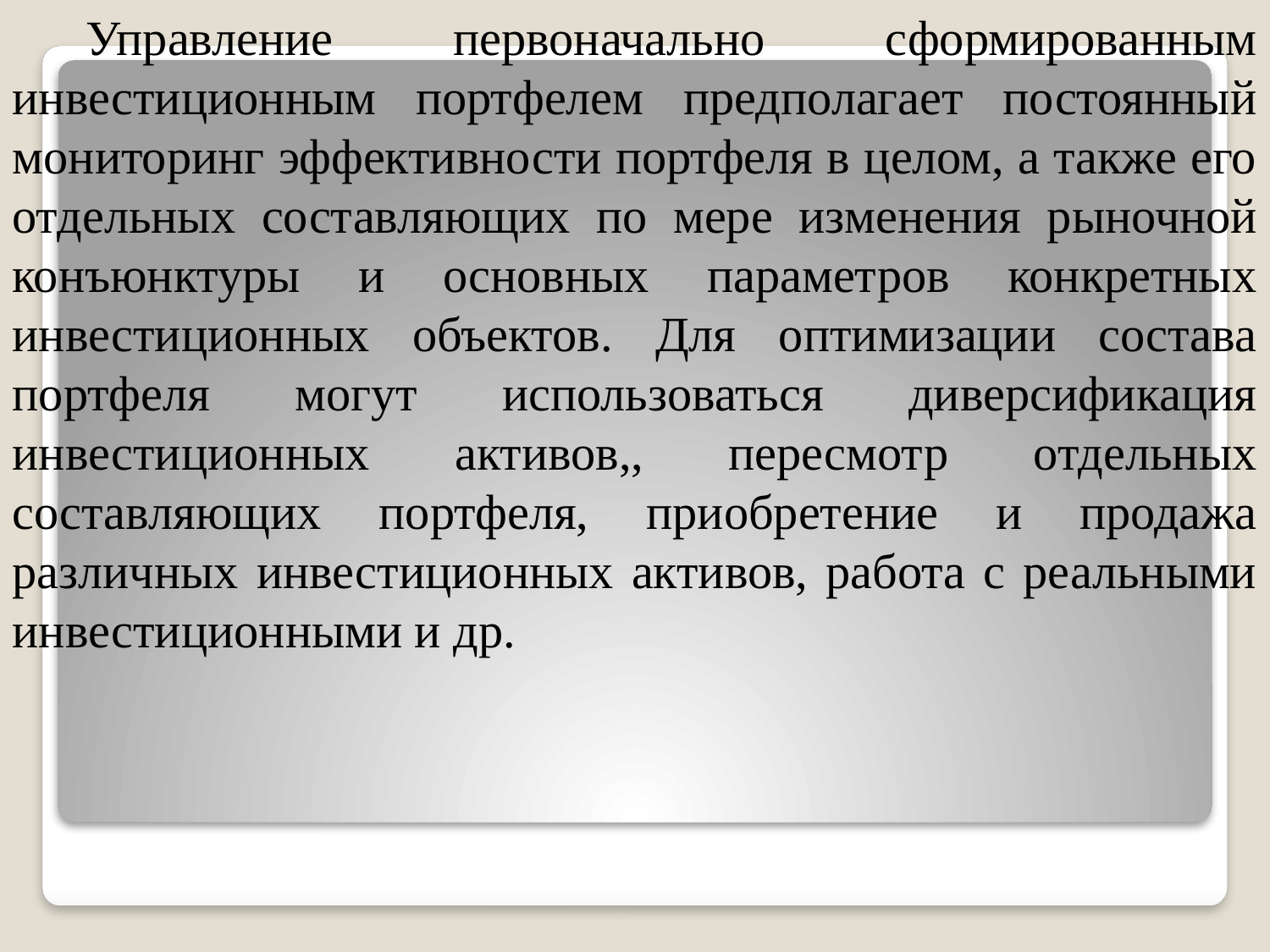

Управление первоначально сформированным инвестиционным портфелем предполагает постоянный мониторинг эффективности портфеля в целом, а также его отдельных составляющих по мере из­менения рыночной конъюнктуры и основных параметров конкретных инвестиционных объектов. Для оптимизации состава портфеля могут использоваться диверсификация инвестиционных активов,, пересмотр отдельных составляющих портфеля, приобретение и продажа различных инвестиционных активов, работа с реальными инвестиционными и др.